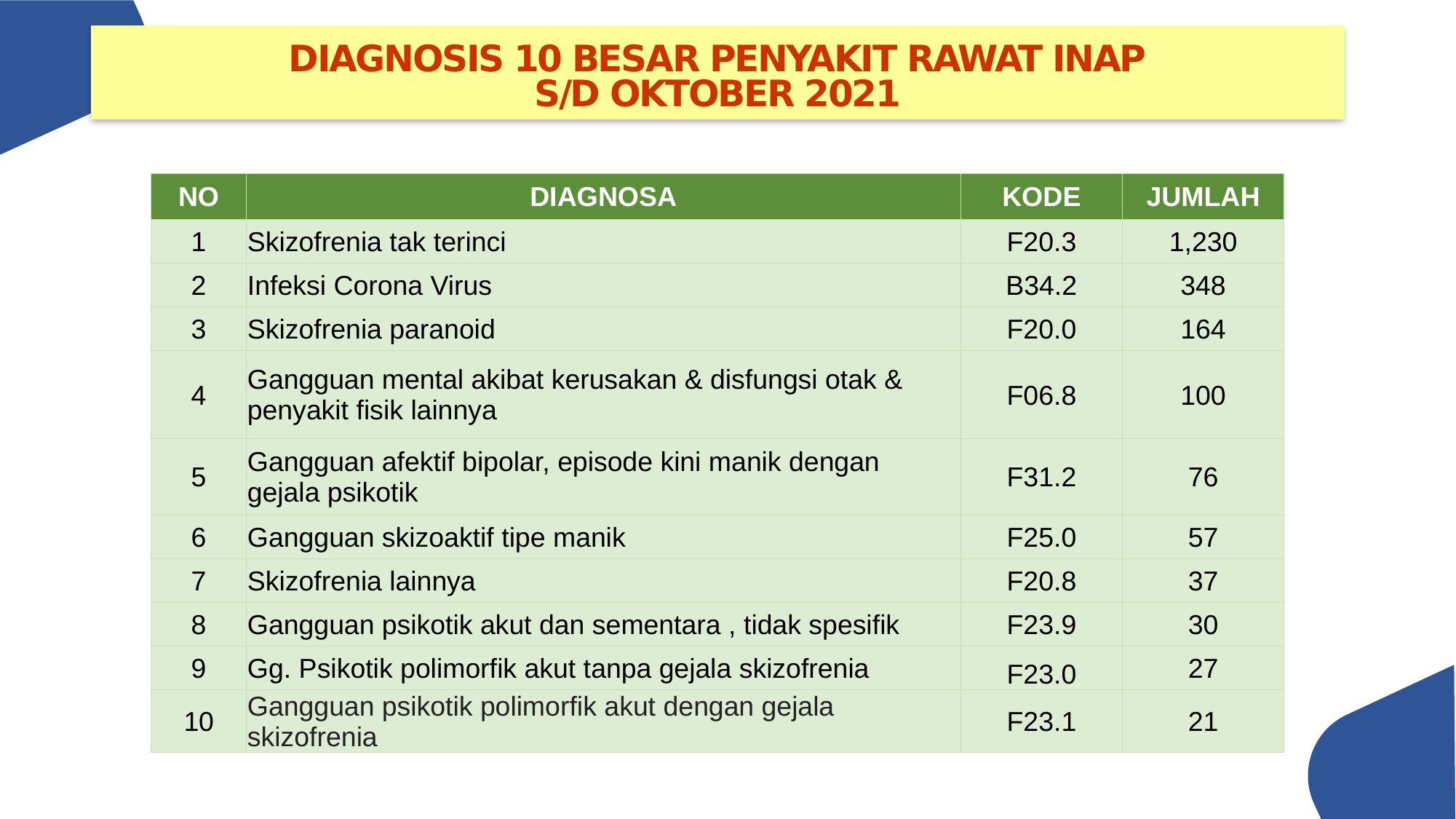

DIAGNOSIS 10 BESAR PENYAKIT RAWAT INAP
S/D OKTOBER 2021
| NO | DIAGNOSA | KODE | JUMLAH |
| --- | --- | --- | --- |
| 1 | Skizofrenia tak terinci | F20.3 | 1,230 |
| 2 | Infeksi Corona Virus | B34.2 | 348 |
| 3 | Skizofrenia paranoid | F20.0 | 164 |
| 4 | Gangguan mental akibat kerusakan & disfungsi otak & penyakit fisik lainnya | F06.8 | 100 |
| 5 | Gangguan afektif bipolar, episode kini manik dengan gejala psikotik | F31.2 | 76 |
| 6 | Gangguan skizoaktif tipe manik | F25.0 | 57 |
| 7 | Skizofrenia lainnya | F20.8 | 37 |
| 8 | Gangguan psikotik akut dan sementara , tidak spesifik | F23.9 | 30 |
| 9 | Gg. Psikotik polimorfik akut tanpa gejala skizofrenia | F23.0 | 27 |
| 10 | Gangguan psikotik polimorfik akut dengan gejala skizofrenia | F23.1 | 21 |
21